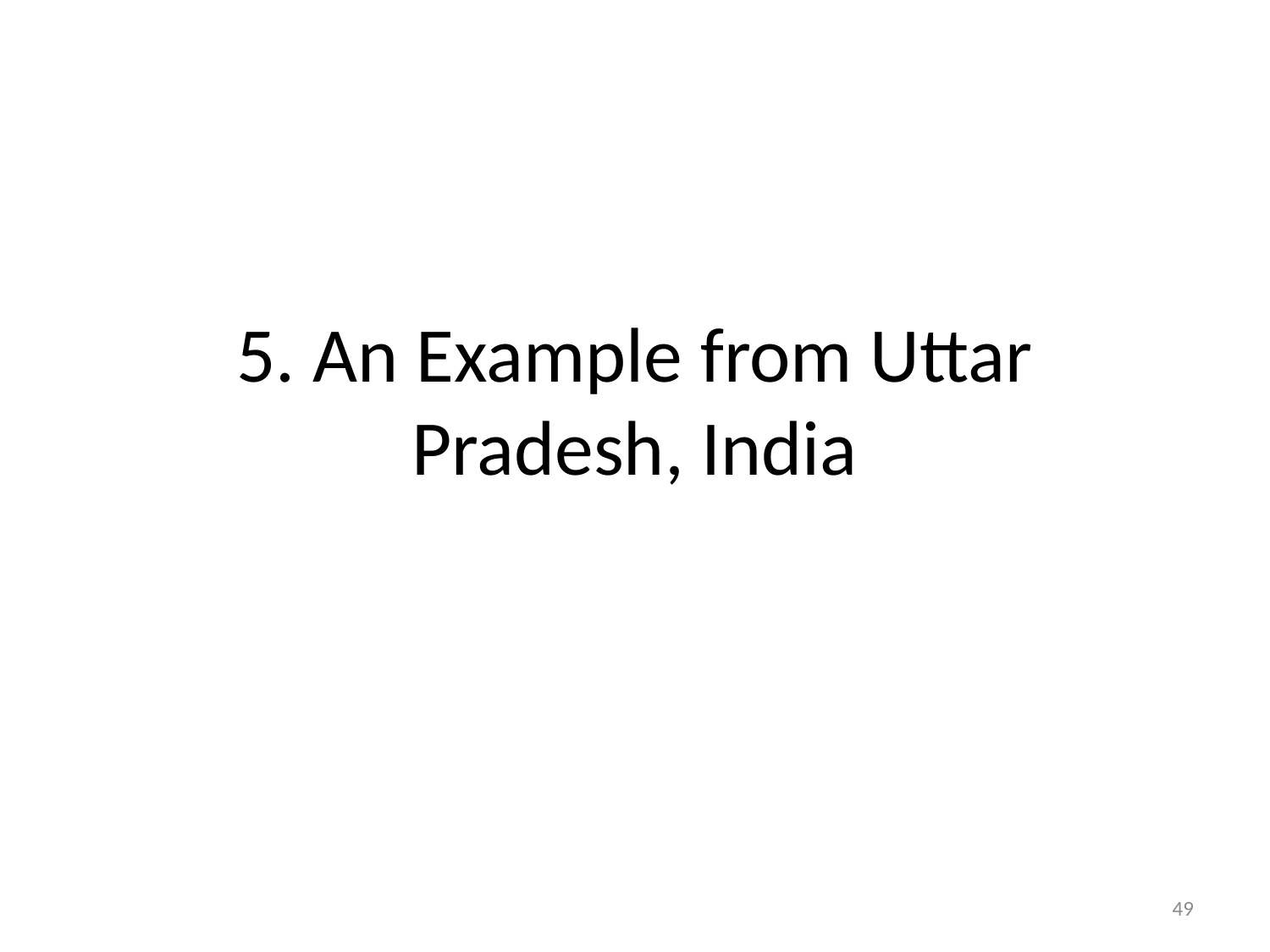

# 5. An Example from Uttar Pradesh, India

49